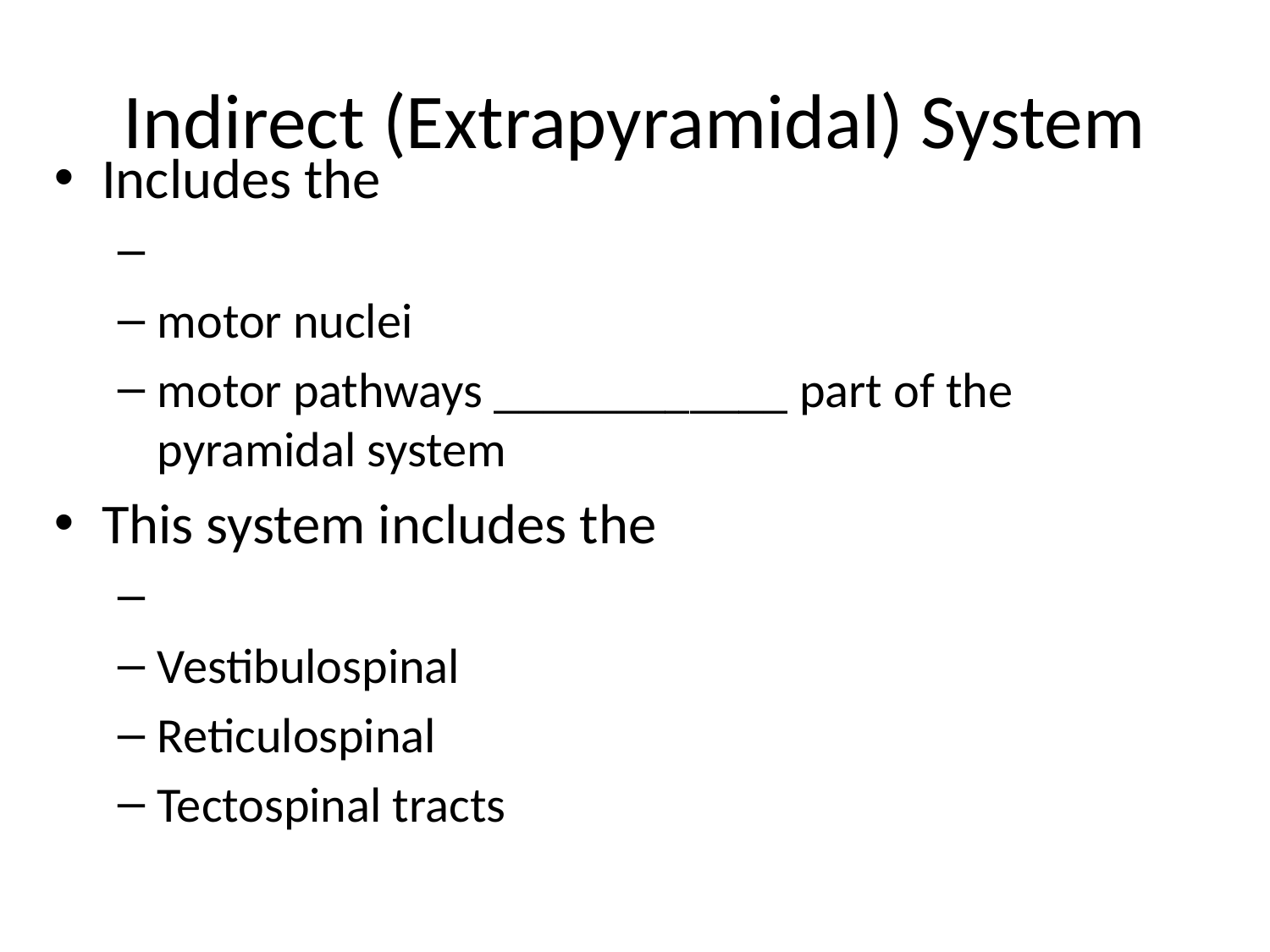

# Indirect (Extrapyramidal) System
Includes the

motor nuclei
motor pathways ____________ part of the pyramidal system
This system includes the

Vestibulospinal
Reticulospinal
Tectospinal tracts